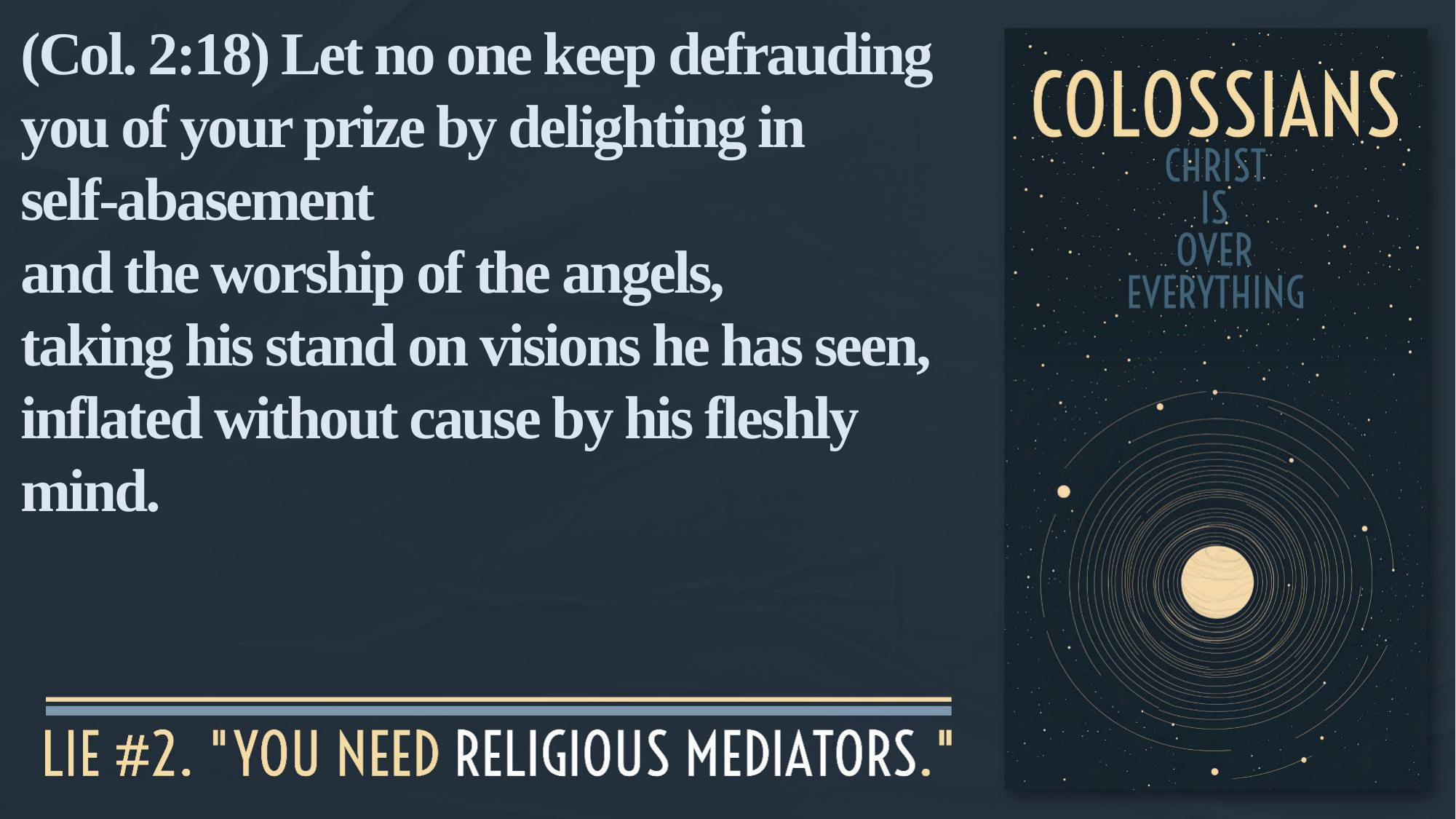

(Col. 2:18) Let no one keep defrauding you of your prize by delighting in
self-abasement
and the worship of the angels,
taking his stand on visions he has seen, inflated without cause by his fleshly mind.